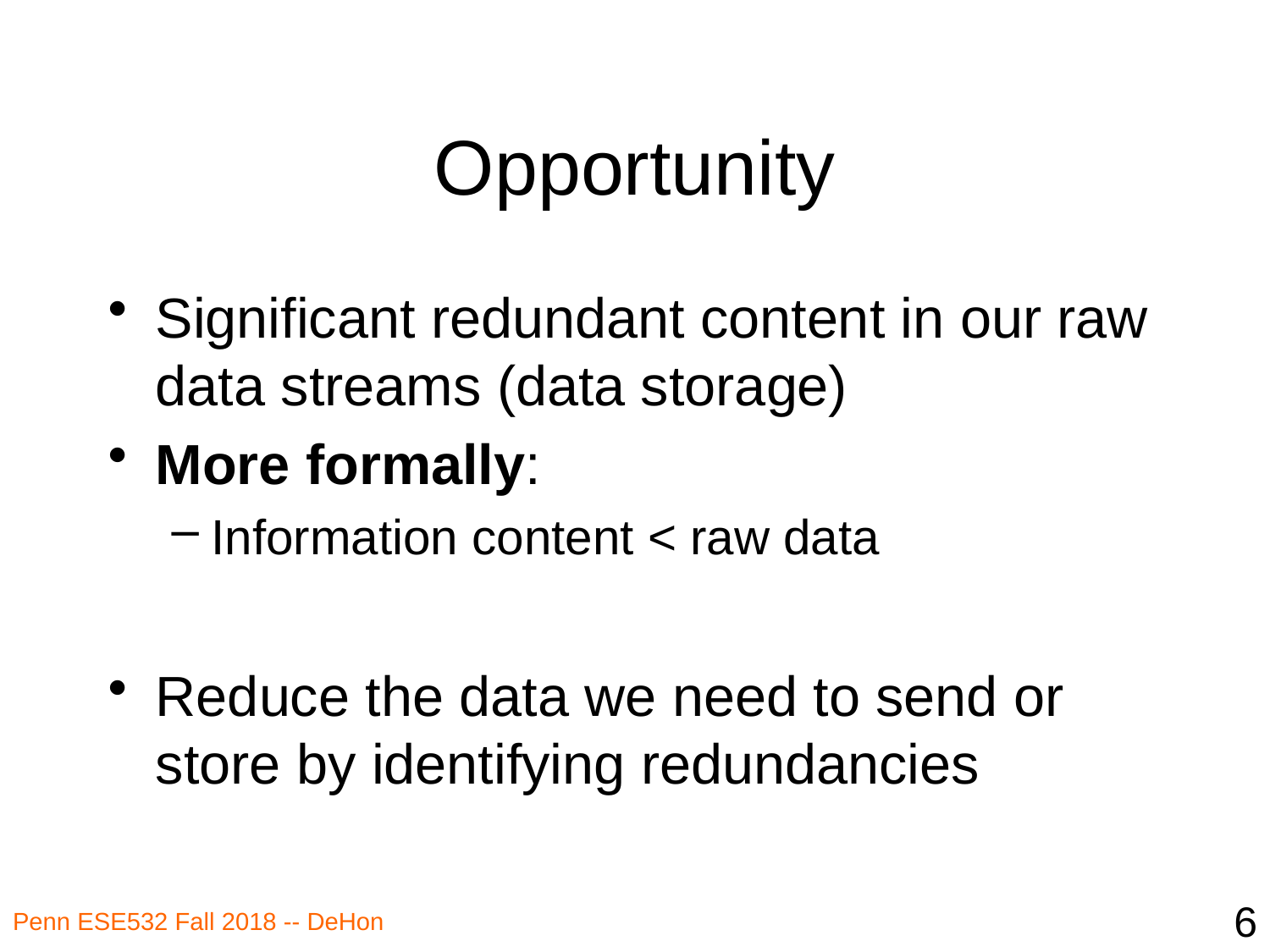

# Opportunity
Significant redundant content in our raw data streams (data storage)
More formally:
Information content < raw data

Reduce the data we need to send or store by identifying redundancies

6
Penn ESE532 Fall 2018 -- DeHon